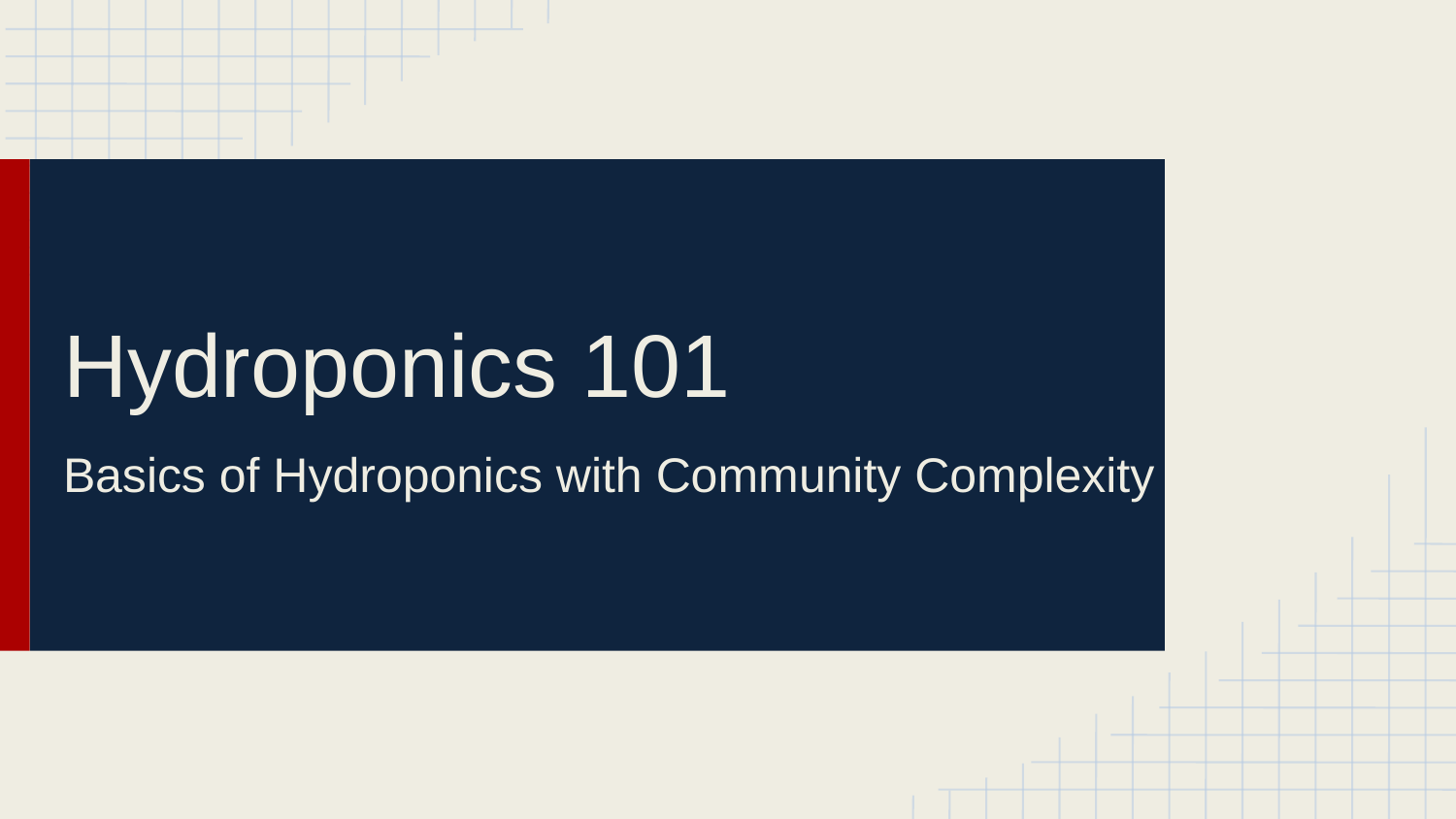

# Hydroponics 101
Basics of Hydroponics with Community Complexity